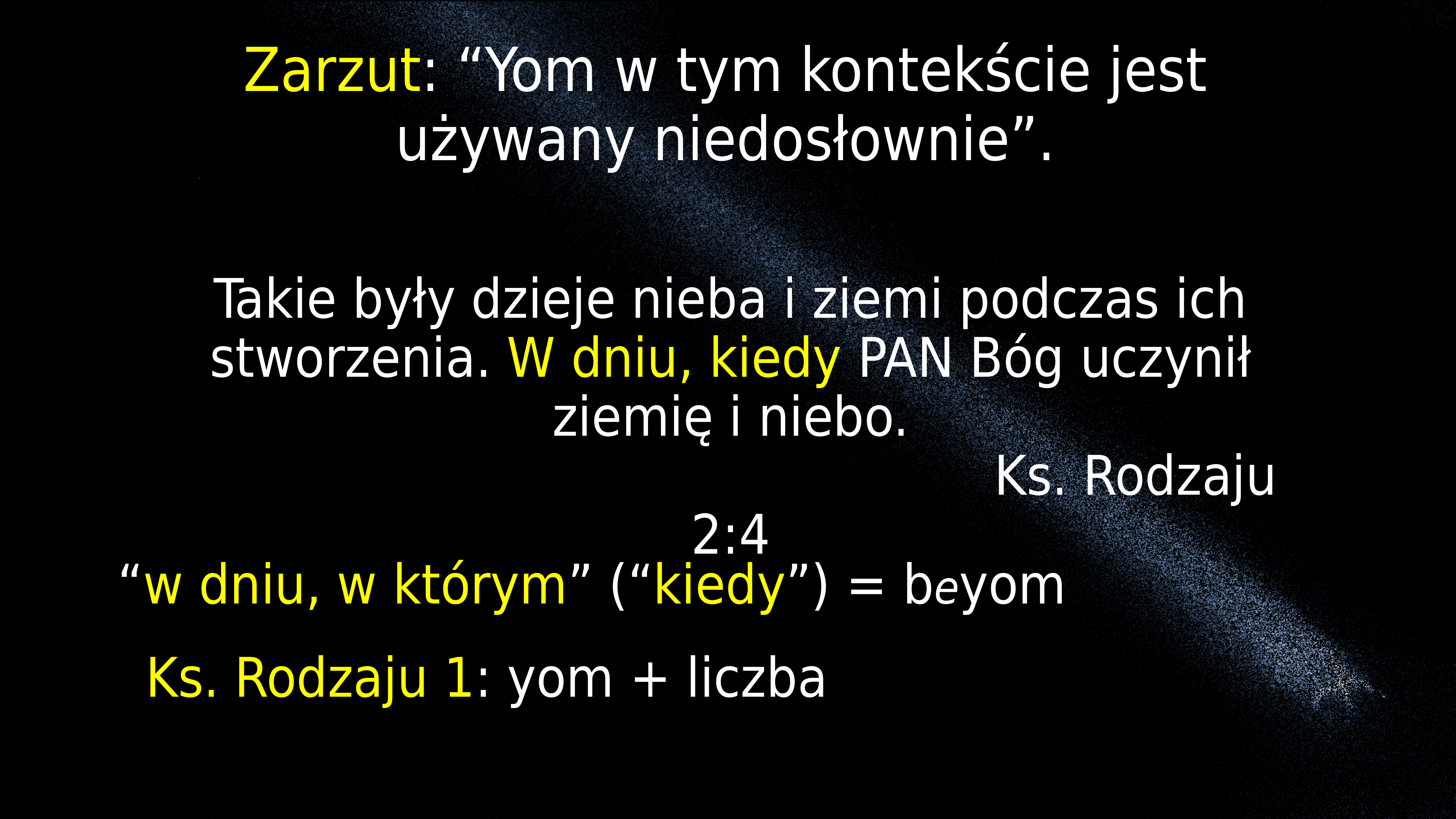

Zarzut: “Yom w tym kontekście jest używany niedosłownie”.
Takie były dzieje nieba i ziemi podczas ich stworzenia. W dniu, kiedy PAN Bóg uczynił ziemię i niebo.
				                                      Ks. Rodzaju 2:4
“w dniu, w którym” (“kiedy”) = beyom
Ks. Rodzaju 1: yom + liczba